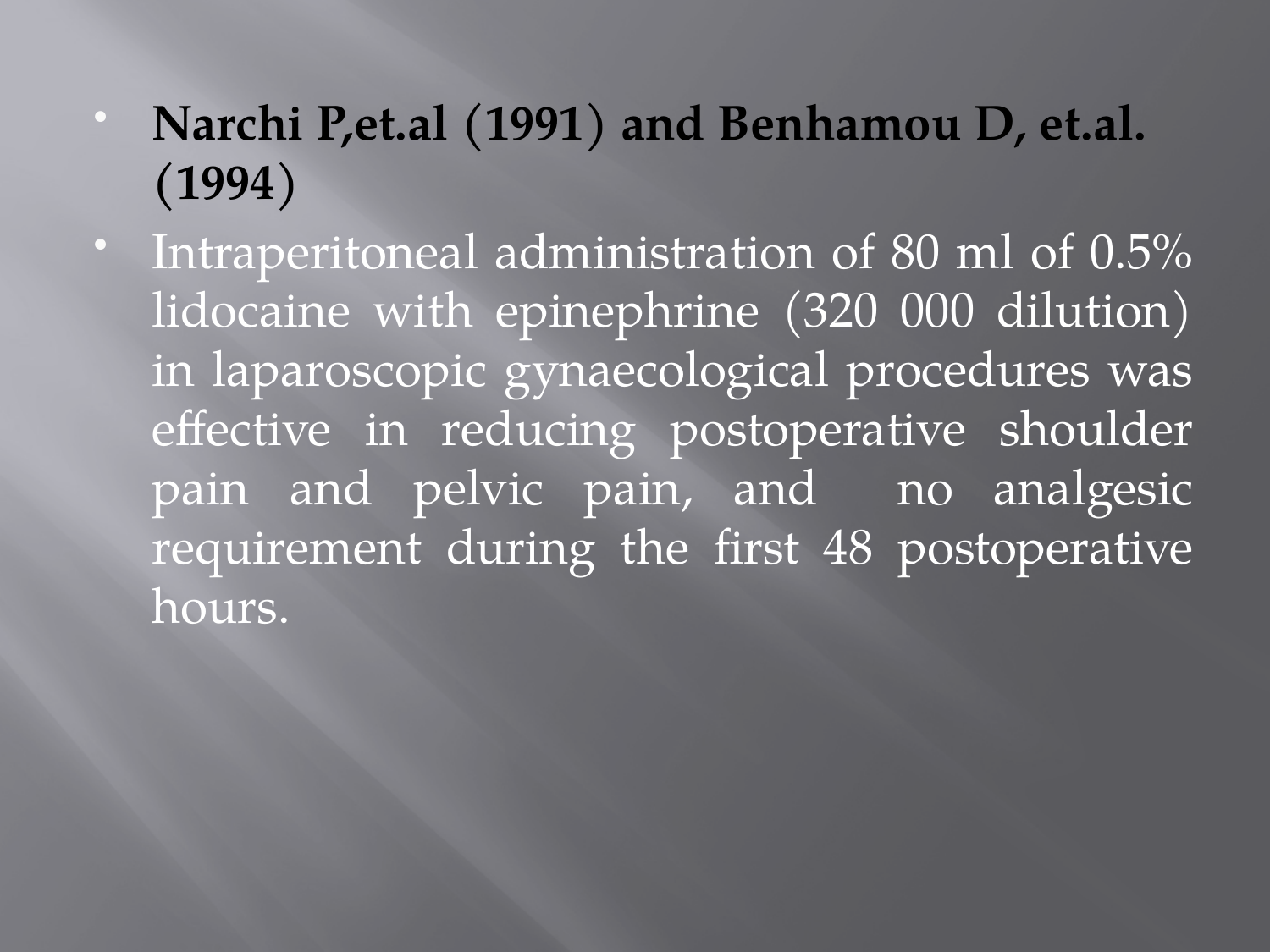

#
Narchi P,et.al (1991) and Benhamou D, et.al. (1994)
Intraperitoneal administration of 80 ml of 0.5% lidocaine with epinephrine (320 000 dilution) in laparoscopic gynaecological procedures was effective in reducing postoperative shoulder pain and pelvic pain, and  no analgesic requirement during the first 48 postoperative hours.